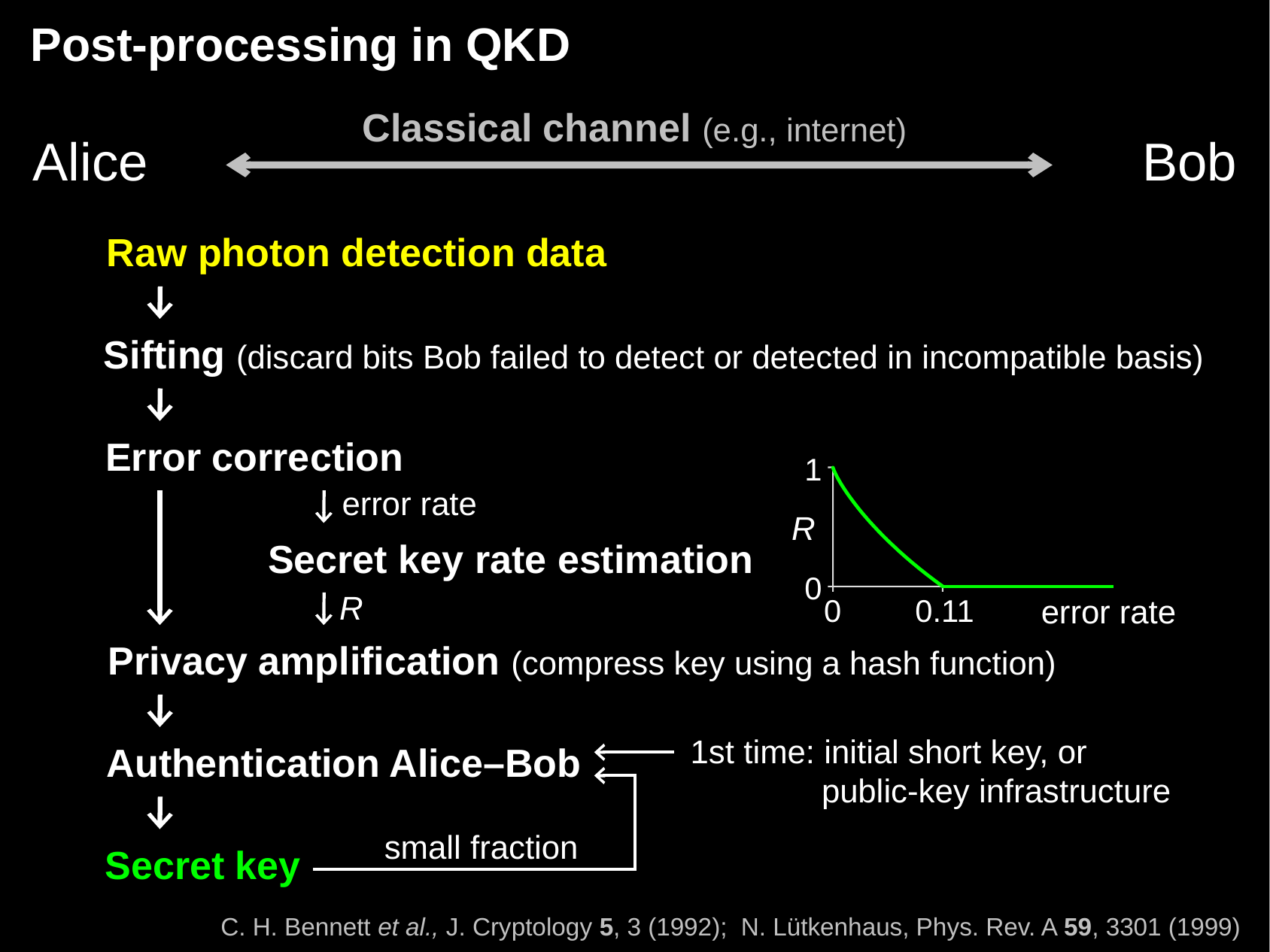

# Post-processing in QKD
Classical channel (e.g., internet)
Alice
Bob

Raw photon detection data
Sifting (discard bits Bob failed to detect or detected in incompatible basis)
Error correction
1

R
0

0
0.11
error rate
error rate
Secret key rate estimation
R
Privacy amplification (compress key using a hash function)
1st time: initial short key, or
	  public-key infrastructure
Authentication Alice–Bob
small fraction
Secret key
C. H. Bennett et al., J. Cryptology 5, 3 (1992);  N. Lütkenhaus, Phys. Rev. A 59, 3301 (1999)